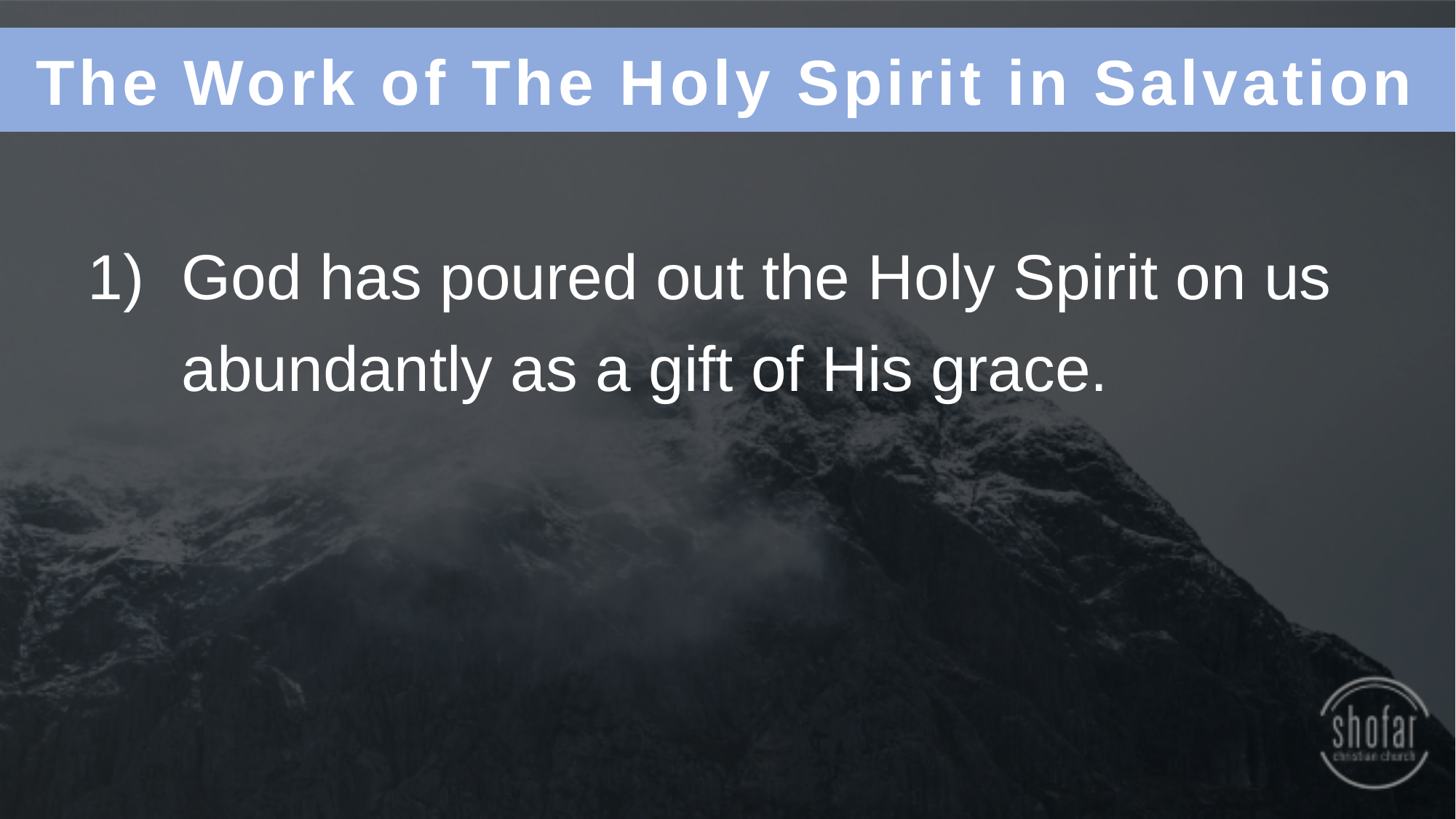

The Work of The Holy Spirit in Salvation

God has poured out the Holy Spirit on us abundantly as a gift of His grace.